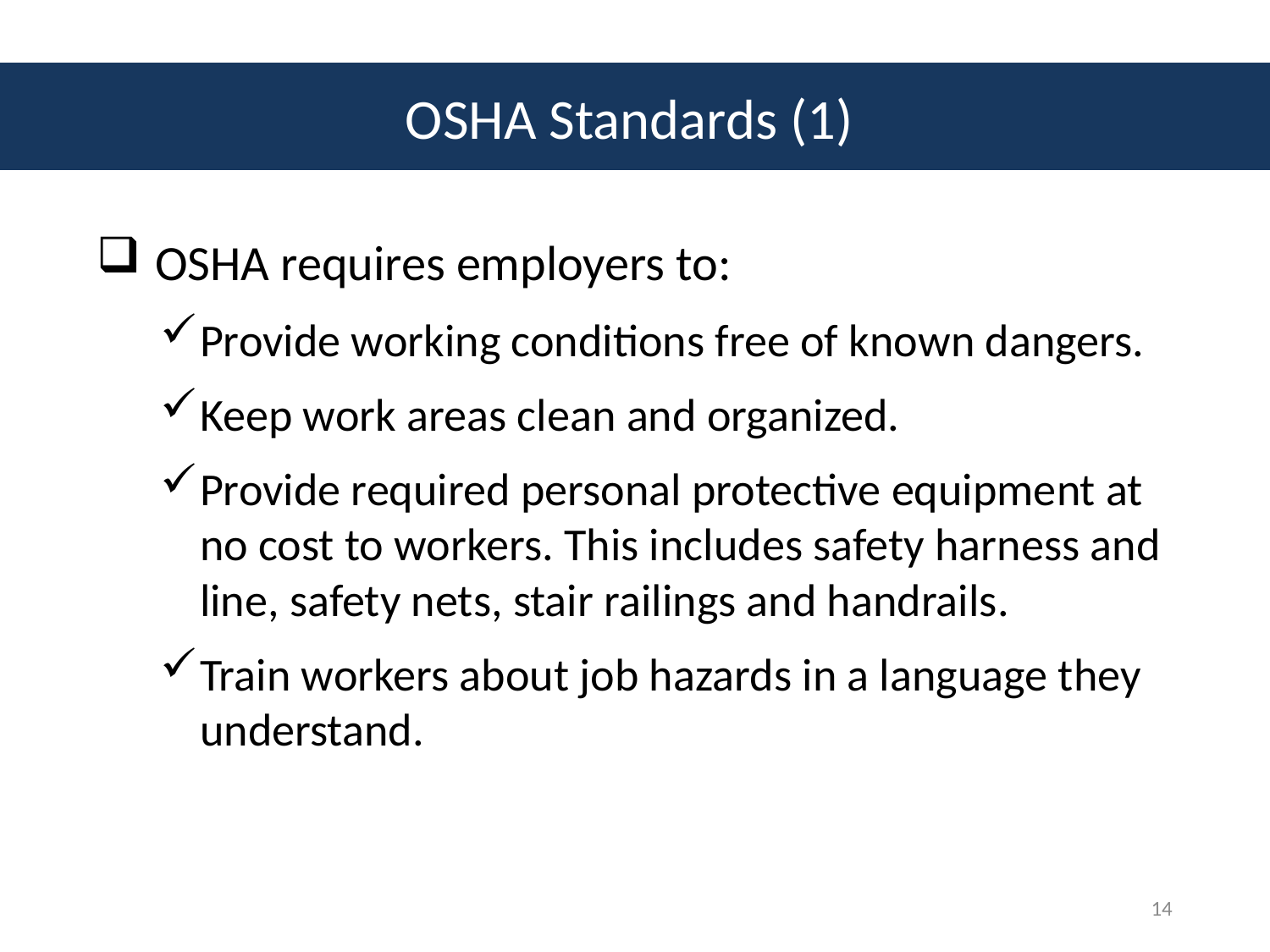

# OSHA Standards (1)
OSHA Standards (1)
 OSHA requires employers to:
Provide working conditions free of known dangers.
Keep work areas clean and organized.
Provide required personal protective equipment at no cost to workers. This includes safety harness and line, safety nets, stair railings and handrails.
Train workers about job hazards in a language they understand.
14